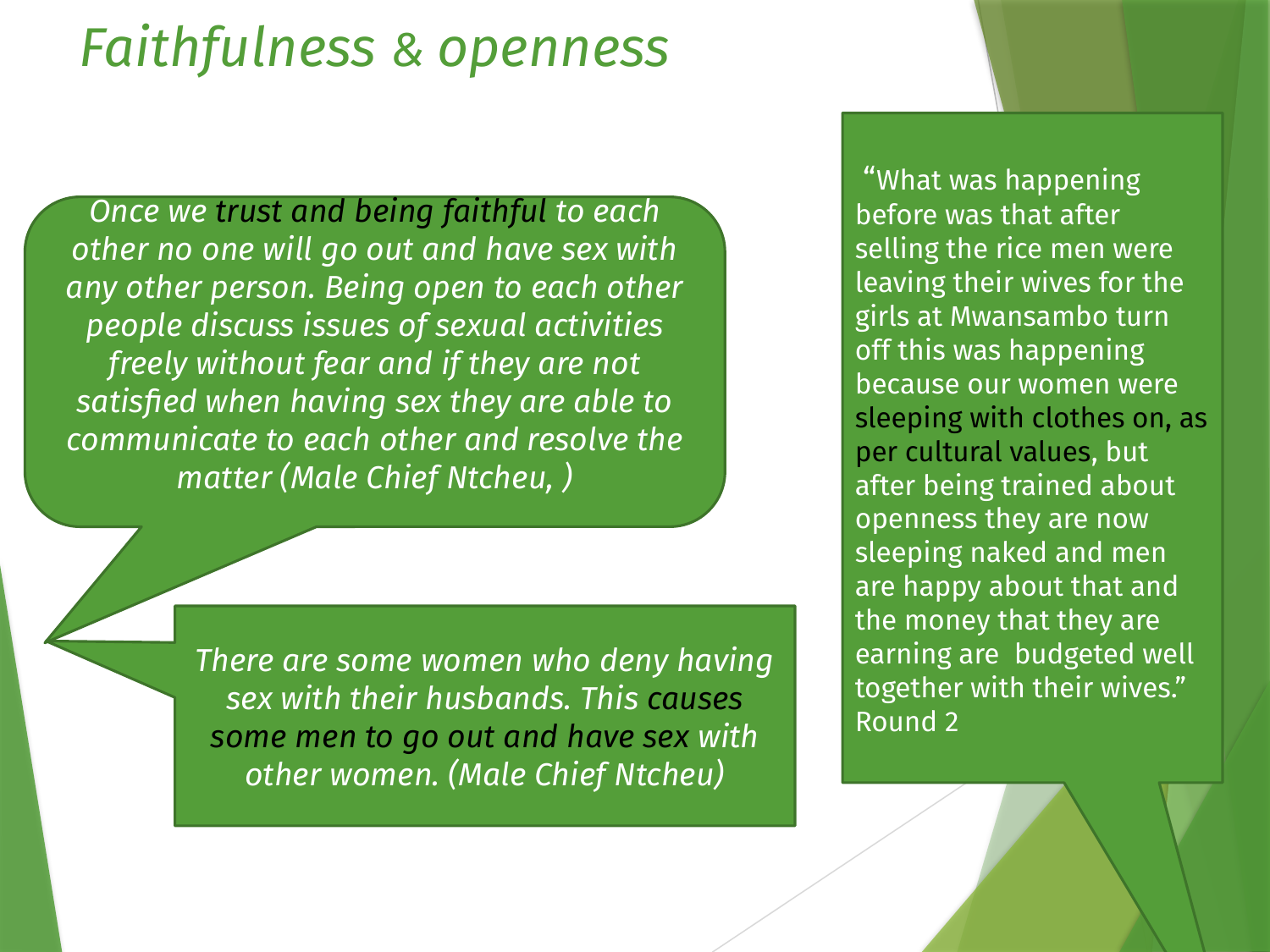

# Faithfulness & openness
 “What was happening before was that after selling the rice men were leaving their wives for the girls at Mwansambo turn off this was happening because our women were sleeping with clothes on, as per cultural values, but after being trained about openness they are now sleeping naked and men are happy about that and the money that they are earning are  budgeted well together with their wives.” Round 2
Once we trust and being faithful to each other no one will go out and have sex with any other person. Being open to each other people discuss issues of sexual activities freely without fear and if they are not satisfied when having sex they are able to communicate to each other and resolve the matter (Male Chief Ntcheu, )

There are some women who deny having sex with their husbands. This causes some men to go out and have sex with other women. (Male Chief Ntcheu)